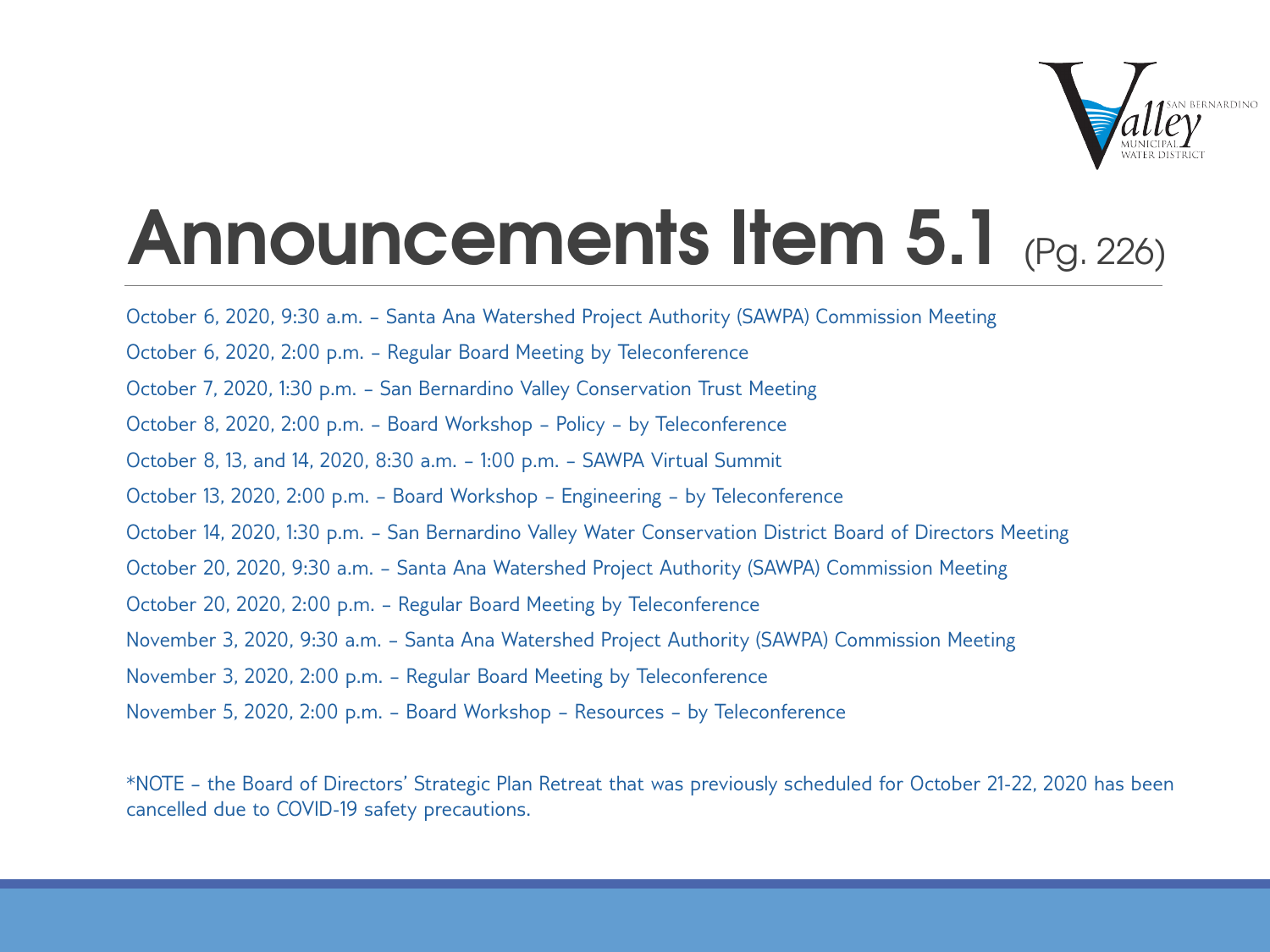

Announcements Item 5.1 (Pg. 226)
October 6, 2020, 9:30 a.m. – Santa Ana Watershed Project Authority (SAWPA) Commission Meeting
October 6, 2020, 2:00 p.m. – Regular Board Meeting by Teleconference
October 7, 2020, 1:30 p.m. – San Bernardino Valley Conservation Trust Meeting
October 8, 2020, 2:00 p.m. – Board Workshop – Policy – by Teleconference
October 8, 13, and 14, 2020, 8:30 a.m. – 1:00 p.m. – SAWPA Virtual Summit
October 13, 2020, 2:00 p.m. – Board Workshop – Engineering – by Teleconference
October 14, 2020, 1:30 p.m. – San Bernardino Valley Water Conservation District Board of Directors Meeting
October 20, 2020, 9:30 a.m. – Santa Ana Watershed Project Authority (SAWPA) Commission Meeting
October 20, 2020, 2:00 p.m. – Regular Board Meeting by Teleconference
November 3, 2020, 9:30 a.m. – Santa Ana Watershed Project Authority (SAWPA) Commission Meeting
November 3, 2020, 2:00 p.m. – Regular Board Meeting by Teleconference
November 5, 2020, 2:00 p.m. – Board Workshop – Resources – by Teleconference

*NOTE – the Board of Directors’ Strategic Plan Retreat that was previously scheduled for October 21-22, 2020 has been cancelled due to COVID-19 safety precautions.